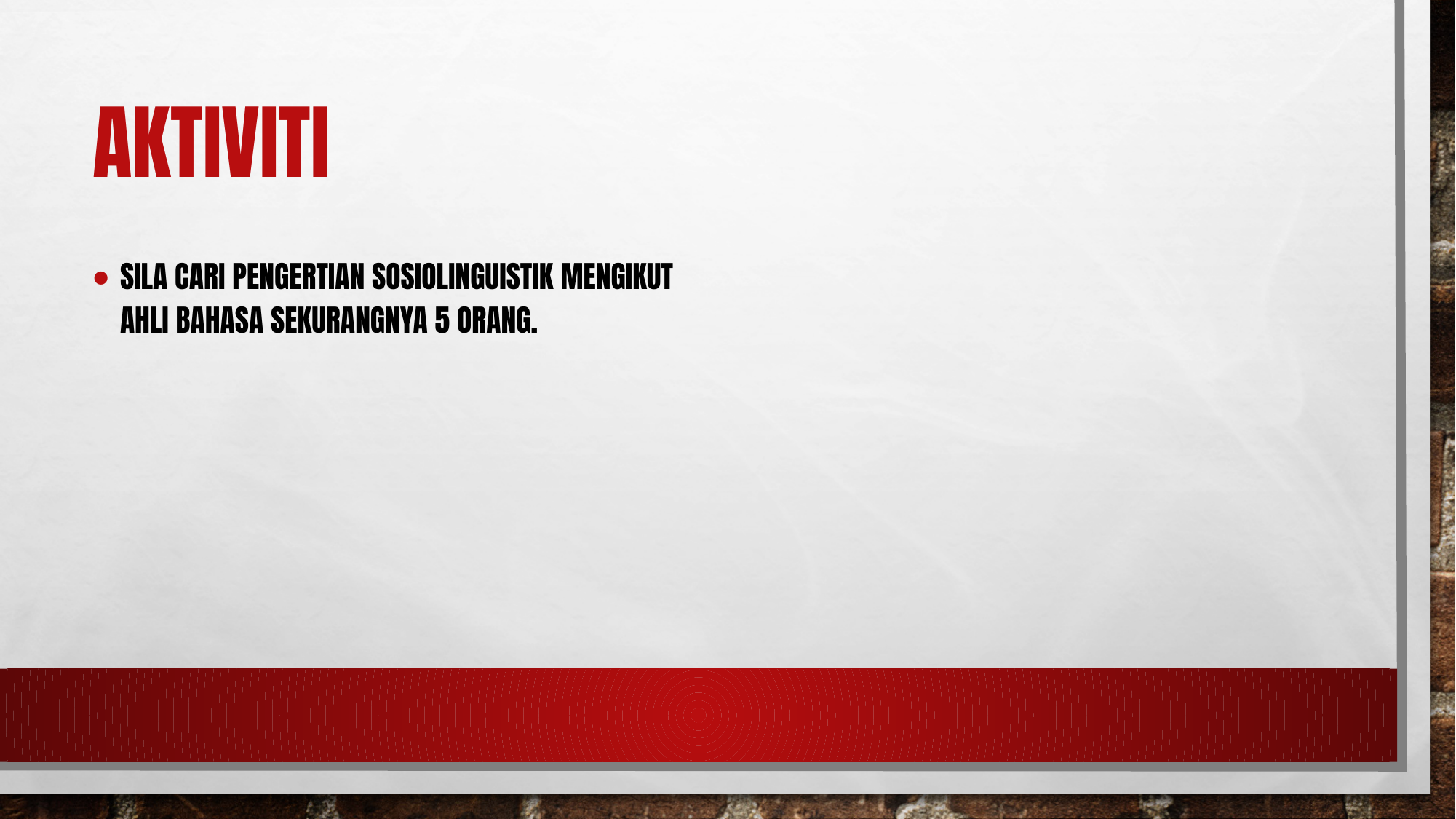

# Aktiviti
Sila cari pengertian sosiolinguistik mengikut ahli bahasa sekurangnya 5 orang.